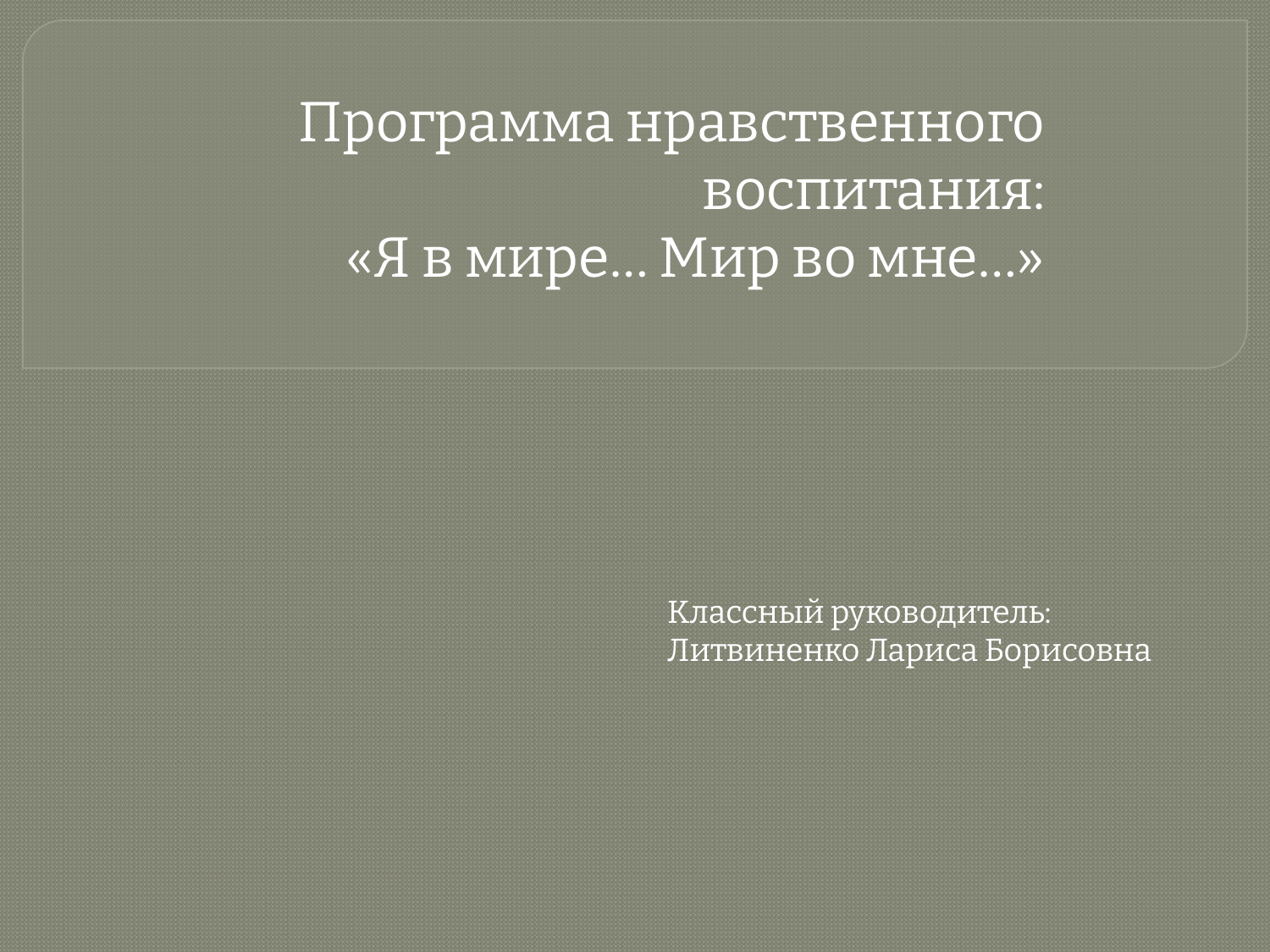

#
Программа нравственного воспитания:
«Я в мире… Мир во мне…»
Классный руководитель:
Литвиненко Лариса Борисовна